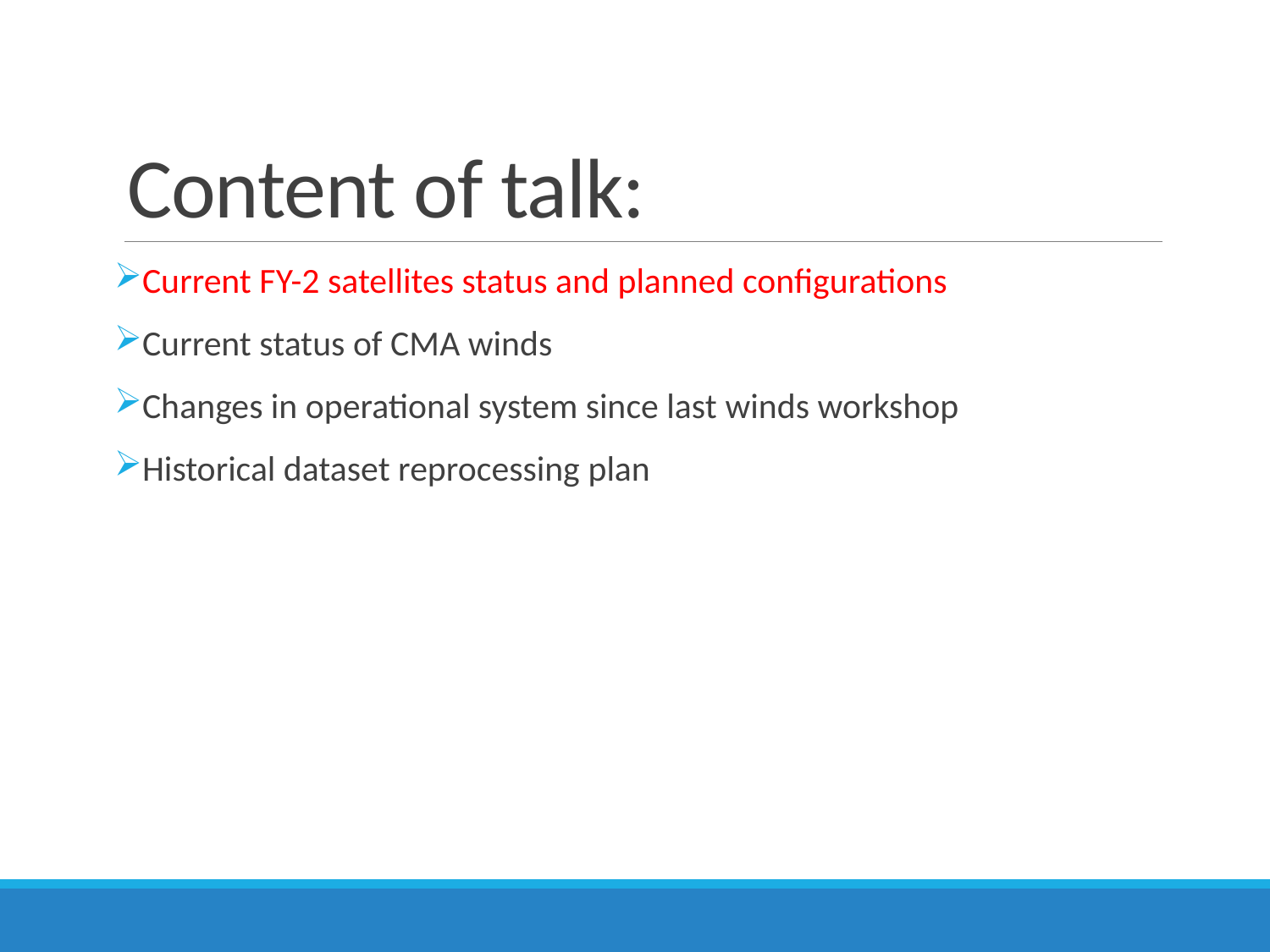

# Content of talk:
Current FY-2 satellites status and planned configurations
Current status of CMA winds
Changes in operational system since last winds workshop
Historical dataset reprocessing plan